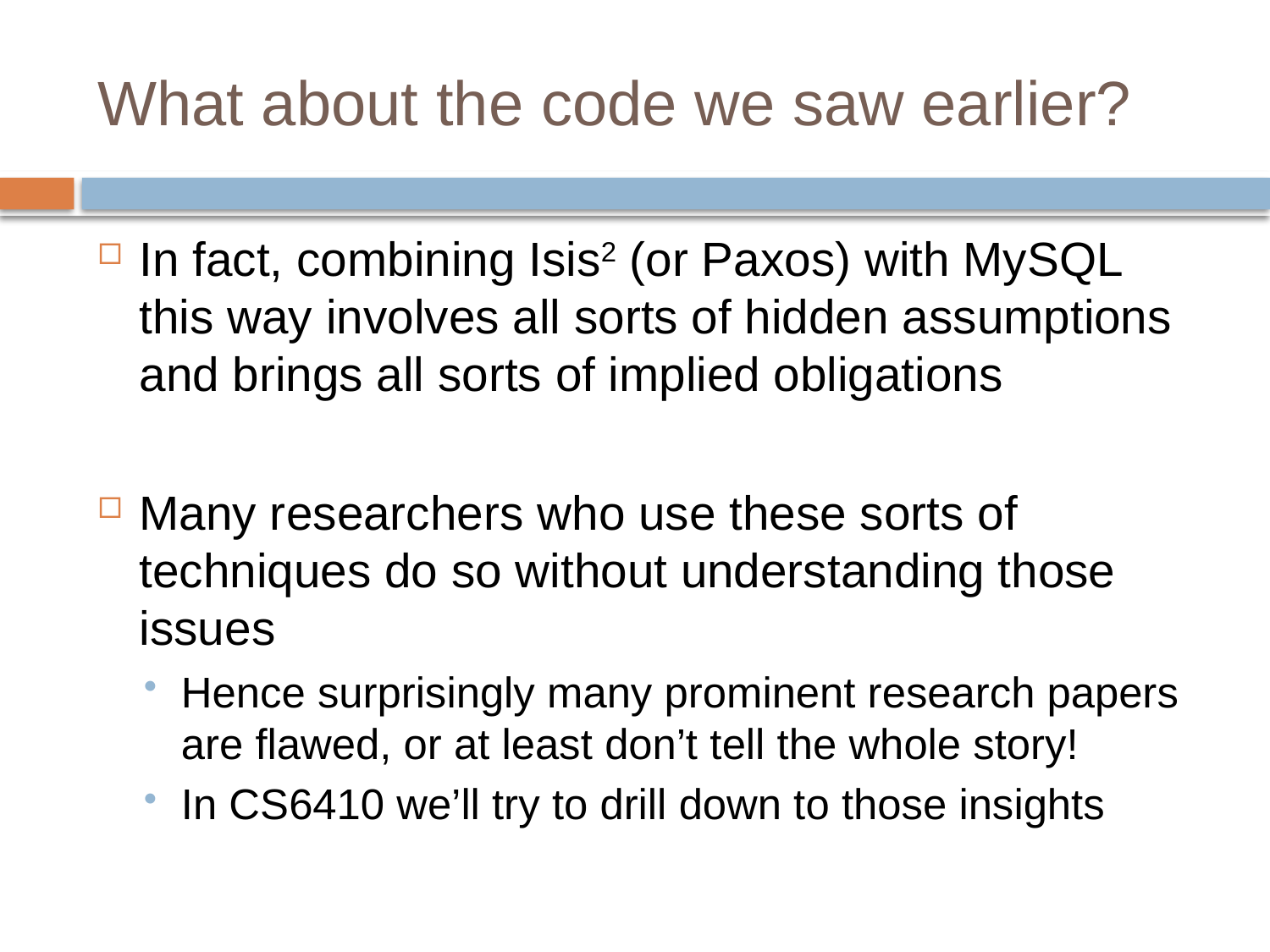

# What about the code we saw earlier?
In fact, combining Isis2 (or Paxos) with MySQL this way involves all sorts of hidden assumptions and brings all sorts of implied obligations

Many researchers who use these sorts of techniques do so without understanding those issues
Hence surprisingly many prominent research papers are flawed, or at least don’t tell the whole story!
In CS6410 we’ll try to drill down to those insights